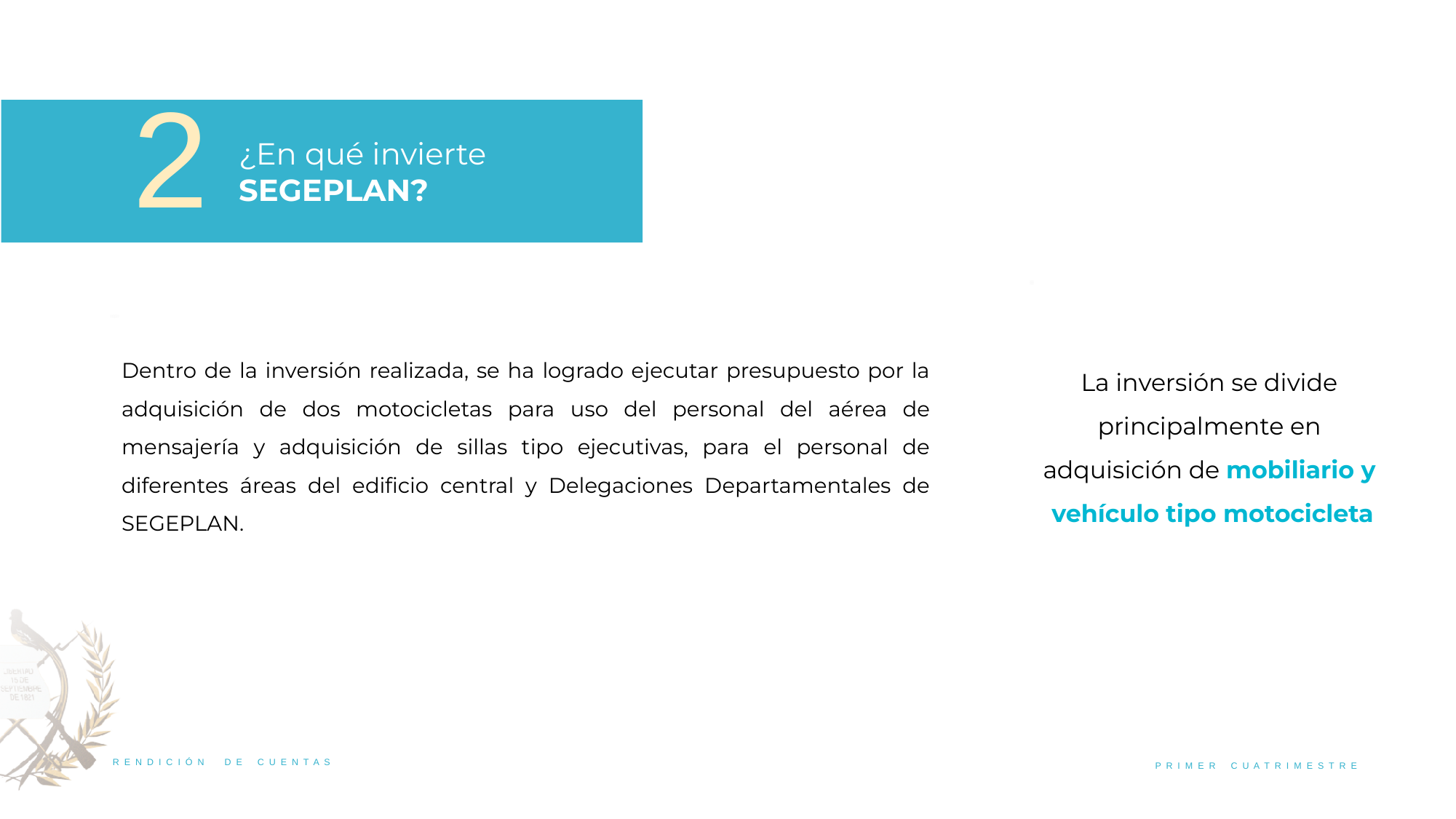

2

¿En qué invierte SEGEPLAN?
La inversión se divide principalmente en adquisición de mobiliario y  vehículo tipo motocicleta
Dentro de la inversión realizada, se ha logrado ejecutar presupuesto por la adquisición de dos motocicletas para uso del personal del aérea de mensajería y adquisición de sillas tipo ejecutivas, para el personal de diferentes áreas del edificio central y Delegaciones Departamentales de SEGEPLAN.